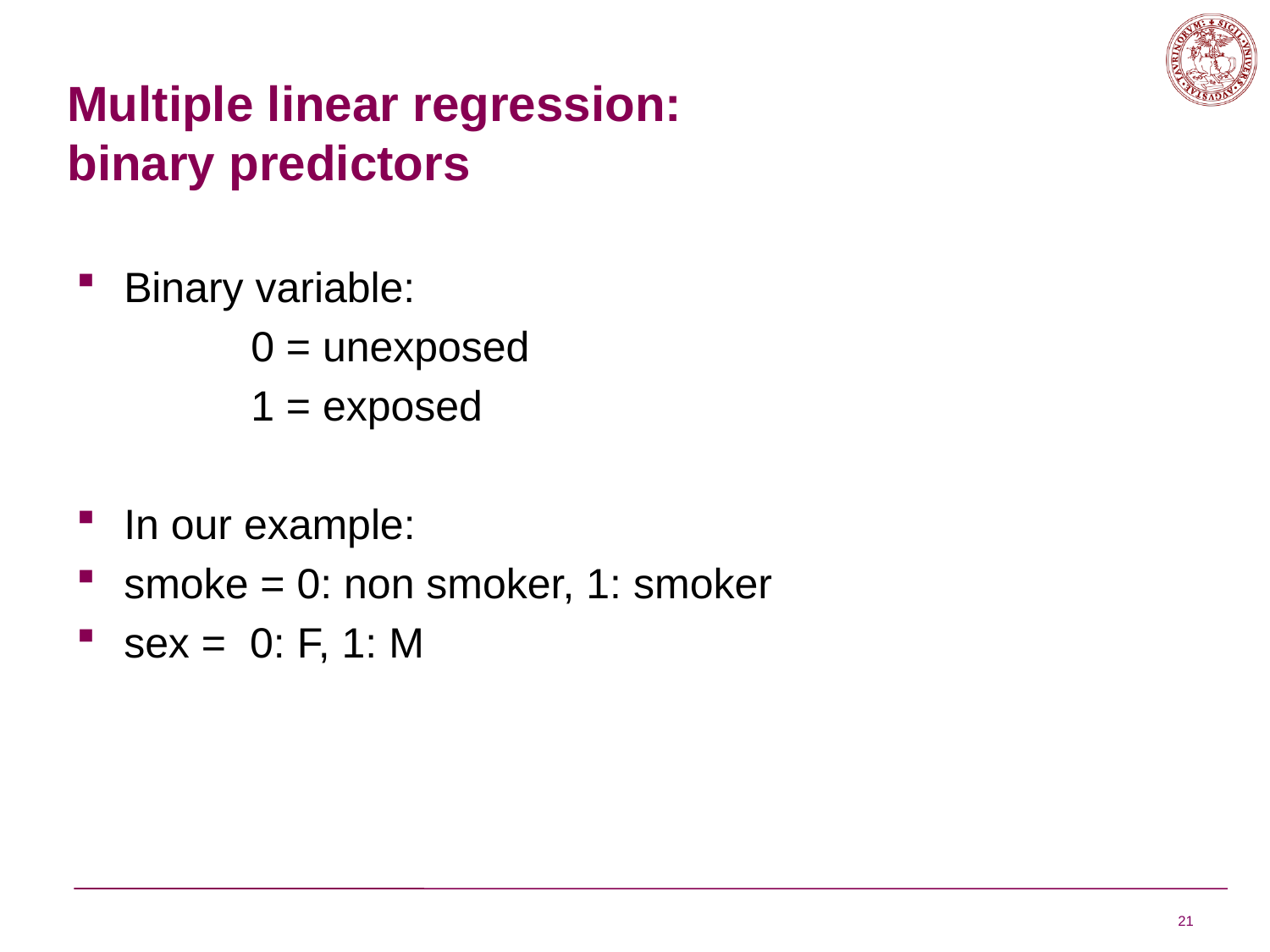

Multiple linear regression:
binary predictors
Binary variable:
		0 = unexposed
		1 = exposed

In our example:
smoke = 0: non smoker, 1: smoker
sex =  0: F, 1: M
21